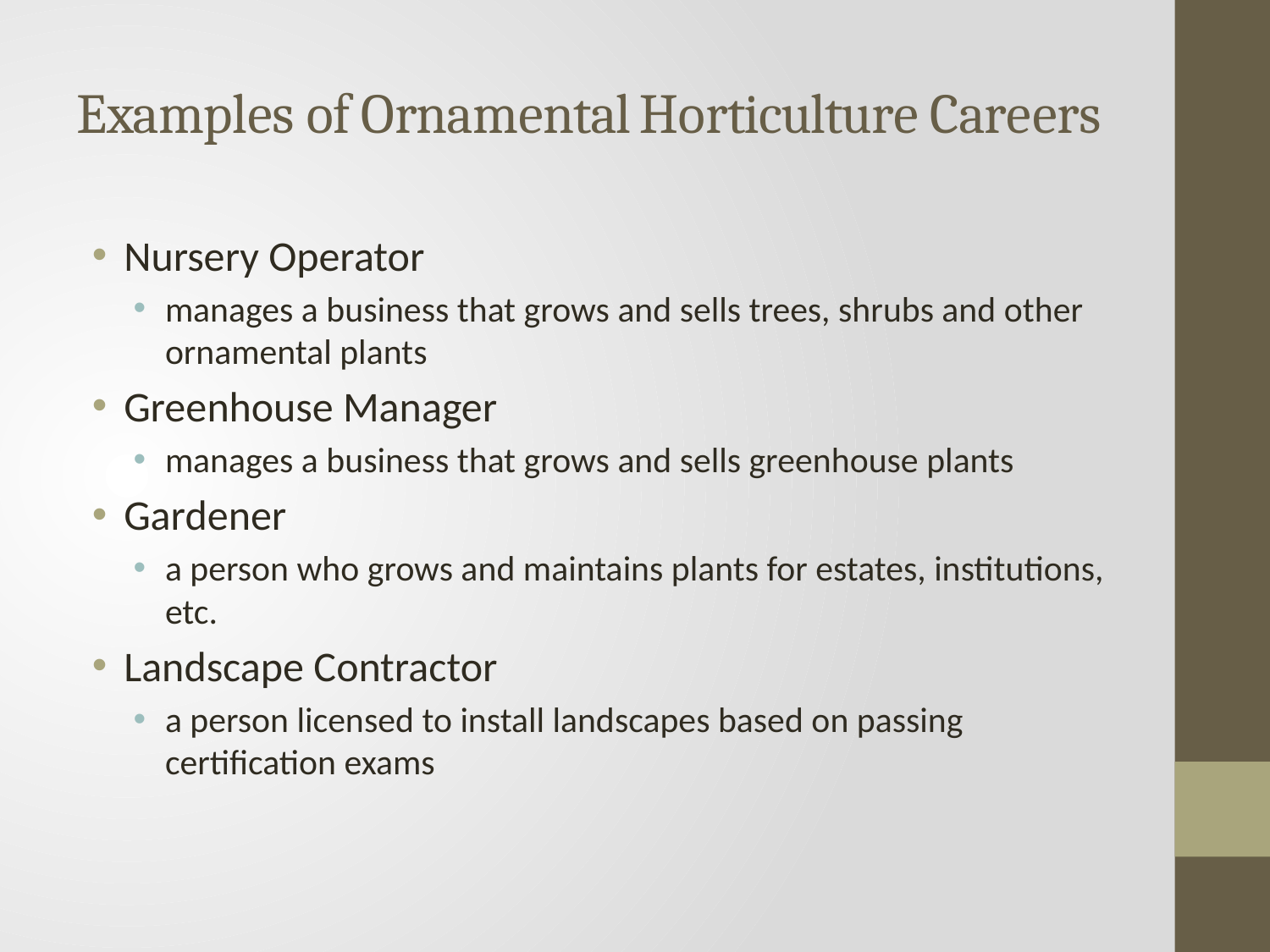

# Examples of Ornamental Horticulture Careers
Nursery Operator
manages a business that grows and sells trees, shrubs and other ornamental plants
Greenhouse Manager
manages a business that grows and sells greenhouse plants
Gardener
a person who grows and maintains plants for estates, institutions, etc.
Landscape Contractor
a person licensed to install landscapes based on passing certification exams